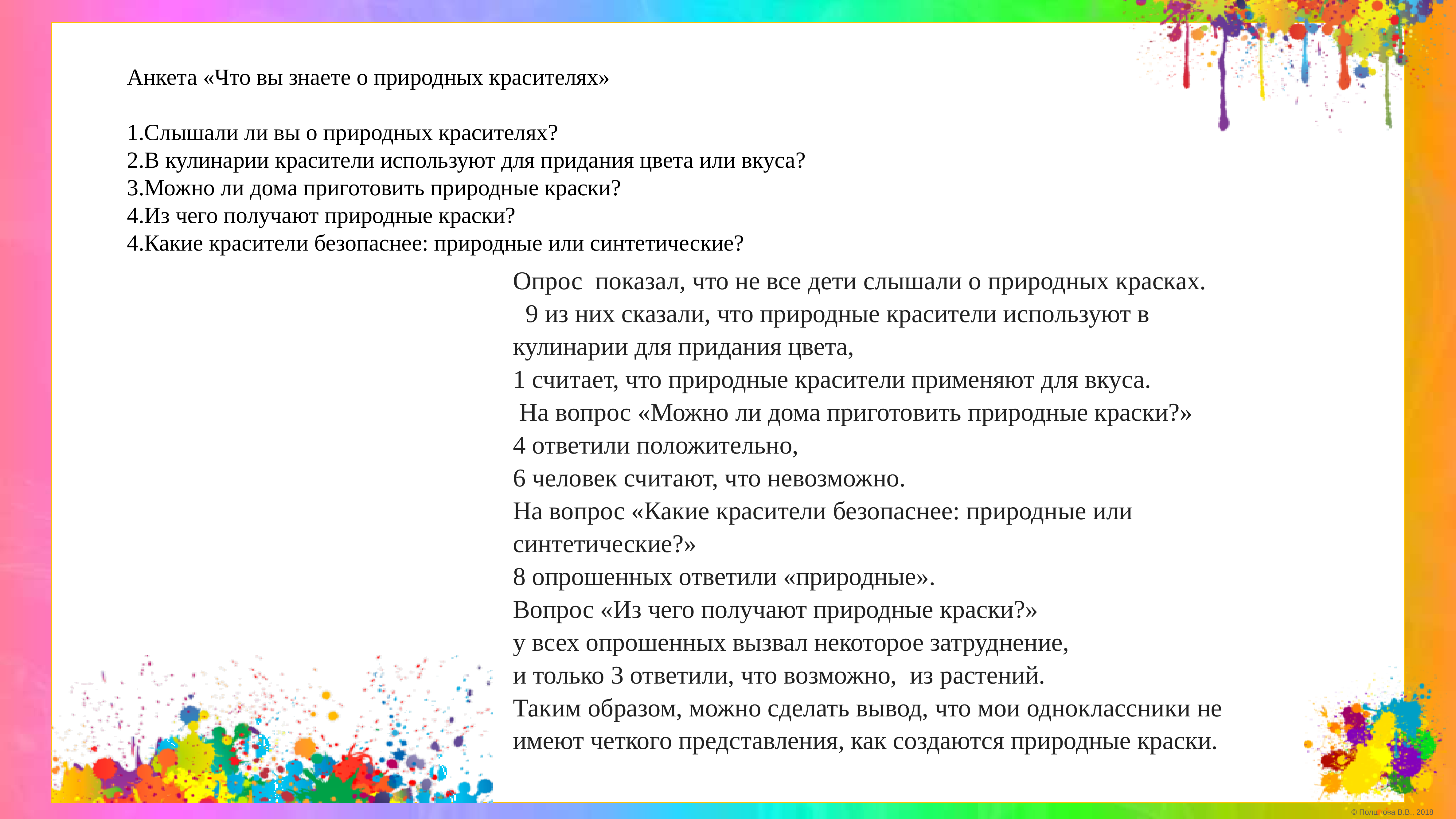

Анкета «Что вы знаете о природных красителях»

1.Слышали ли вы о природных красителях?
2.В кулинарии красители используют для придания цвета или вкуса?
3.Можно ли дома приготовить природные краски?
4.Из чего получают природные краски?
4.Какие красители безопаснее: природные или синтетические?
Опрос  показал, что не все дети слышали о природных красках.
  9 из них сказали, что природные красители используют в кулинарии для придания цвета,
1 считает, что природные красители применяют для вкуса.
 На вопрос «Можно ли дома приготовить природные краски?»
4 ответили положительно,
6 человек считают, что невозможно.
На вопрос «Какие красители безопаснее: природные или синтетические?»
8 опрошенных ответили «природные».
Вопрос «Из чего получают природные краски?»
у всех опрошенных вызвал некоторое затруднение,
и только 3 ответили, что возможно,  из растений.
Таким образом, можно сделать вывод, что мои одноклассники не имеют четкого представления, как создаются природные краски.